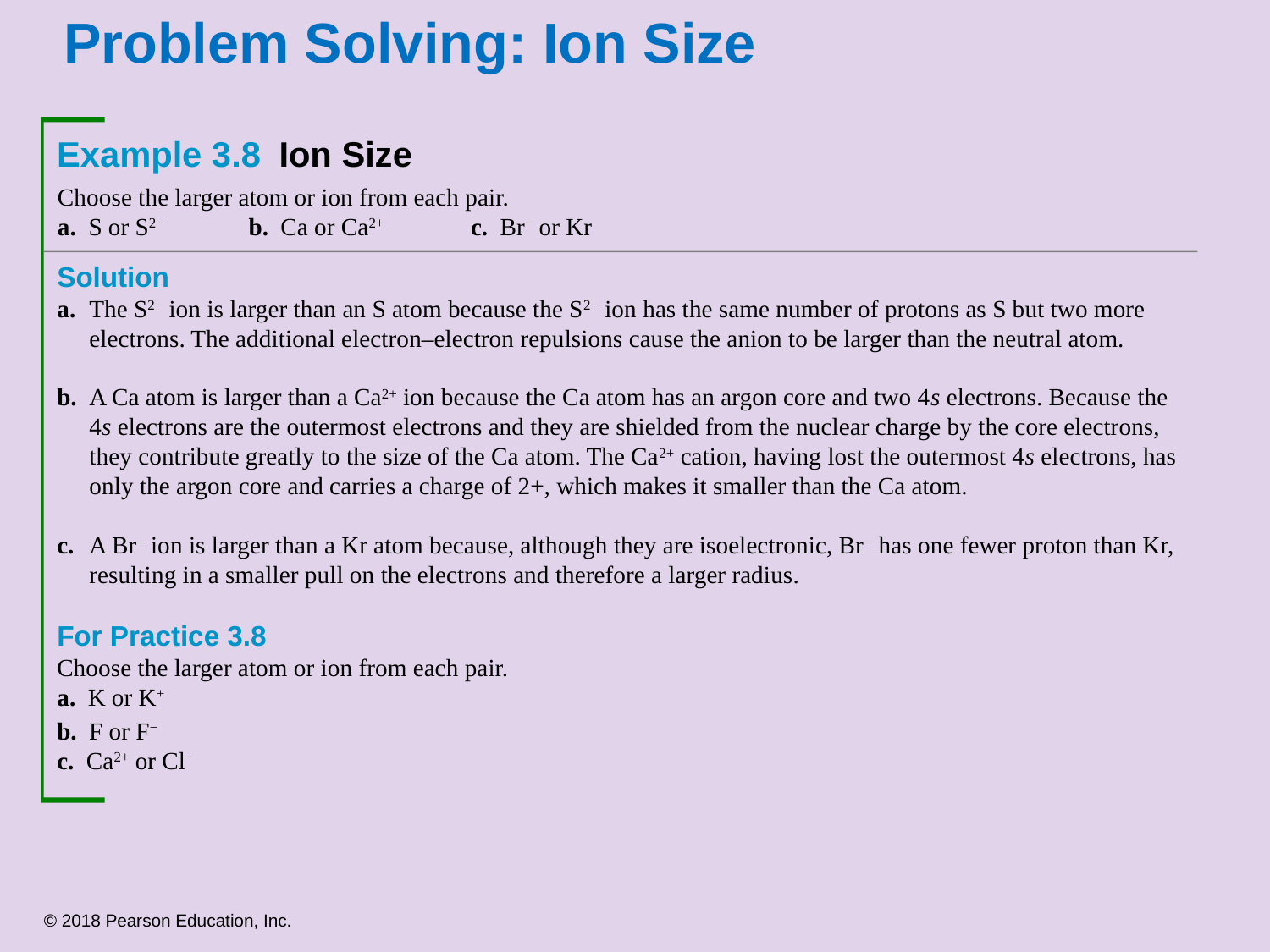

# Problem Solving: Ion Size

Example 3.8	Ion Size
Choose the larger atom or ion from each pair.
a.  S or S2− 	b.  Ca or Ca2+ 	c.  Br− or Kr

Solution
a.	The S2− ion is larger than an S atom because the S2− ion has the same number of protons as S but two more electrons. The additional electron–electron repulsions cause the anion to be larger than the neutral atom.

b. 	A Ca atom is larger than a Ca2+ ion because the Ca atom has an argon core and two 4s electrons. Because the 4s electrons are the outermost electrons and they are shielded from the nuclear charge by the core electrons, they contribute greatly to the size of the Ca atom. The Ca2+ cation, having lost the outermost 4s electrons, has only the argon core and carries a charge of 2+, which makes it smaller than the Ca atom.

c.	A Br− ion is larger than a Kr atom because, although they are isoelectronic, Br− has one fewer proton than Kr, resulting in a smaller pull on the electrons and therefore a larger radius.

For Practice 3.8
Choose the larger atom or ion from each pair.
a.  K or K+
b.  F or F−
c.  Ca2+ or Cl−